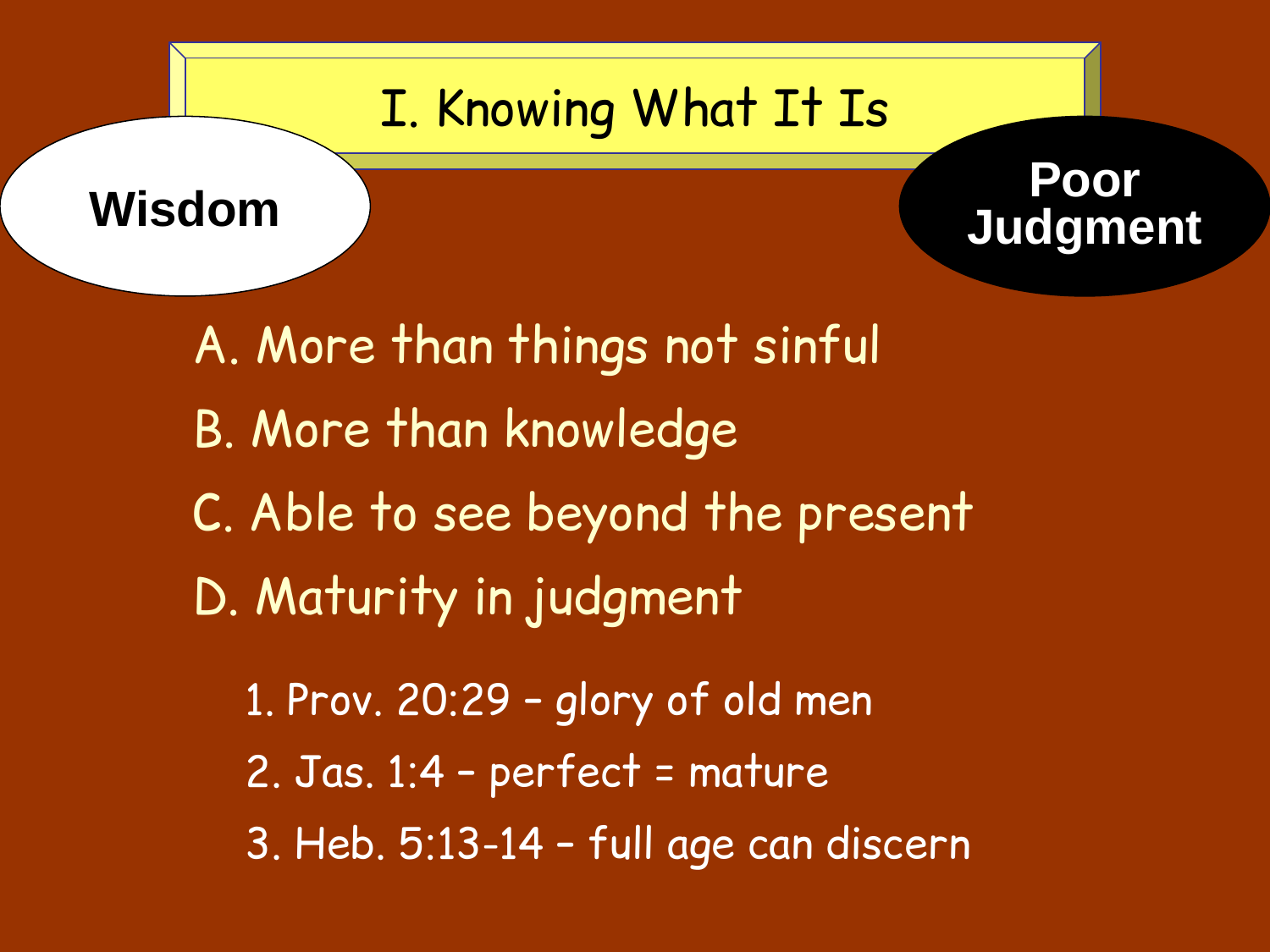

I. Knowing What It Is
Wisdom
Poor
Judgment
A. More than things not sinful
B. More than knowledge
C. Able to see beyond the present
D. Maturity in judgment
1. Prov. 20:29 – glory of old men
2. Jas. 1:4 – perfect = mature
3. Heb. 5:13-14 – full age can discern